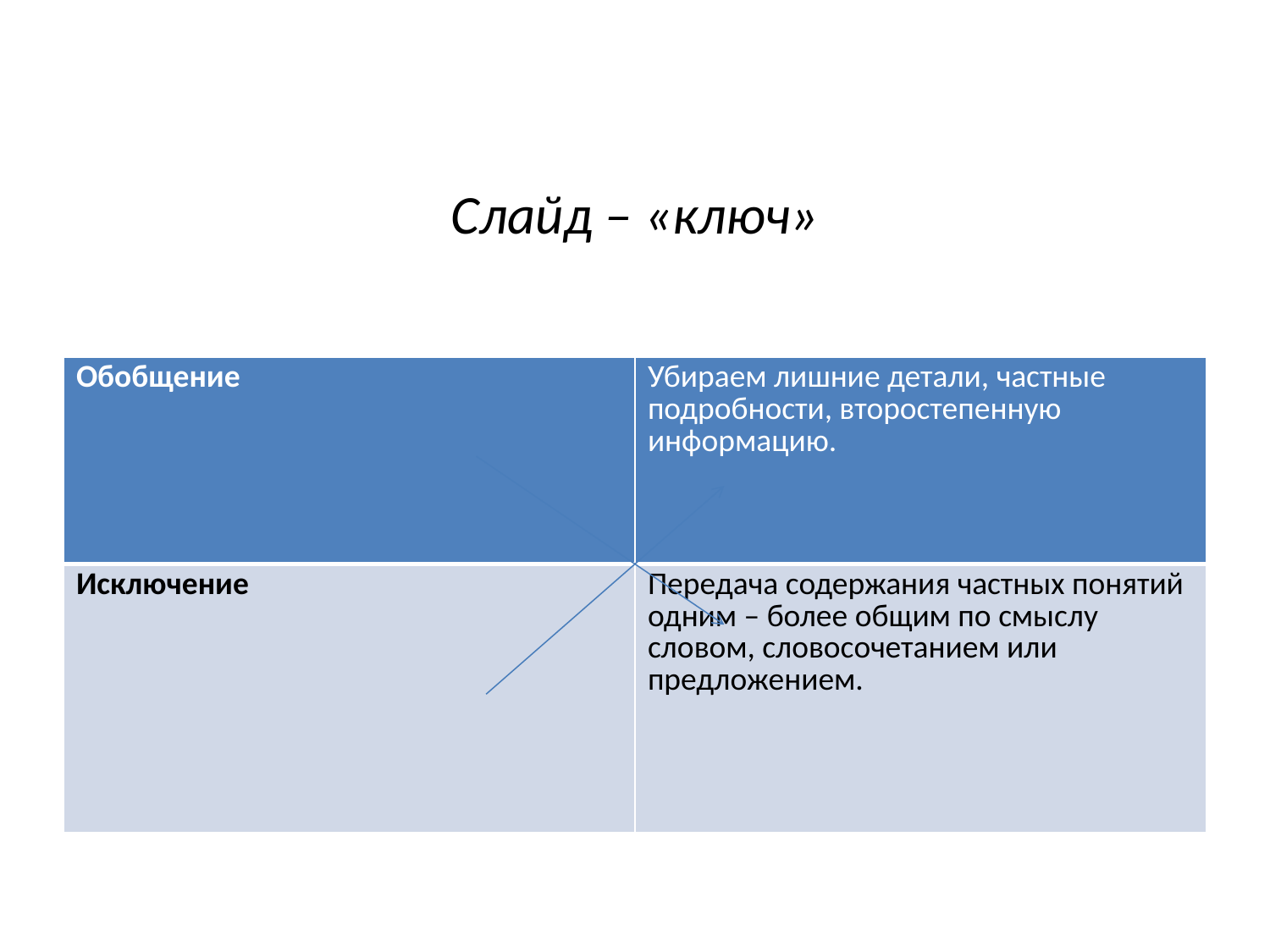

# Слайд – «ключ»
| Обобщение | Убираем лишние детали, частные подробности, второстепенную информацию. |
| --- | --- |
| Исключение | Передача содержания частных понятий одним – более общим по смыслу словом, словосочетанием или предложением. |